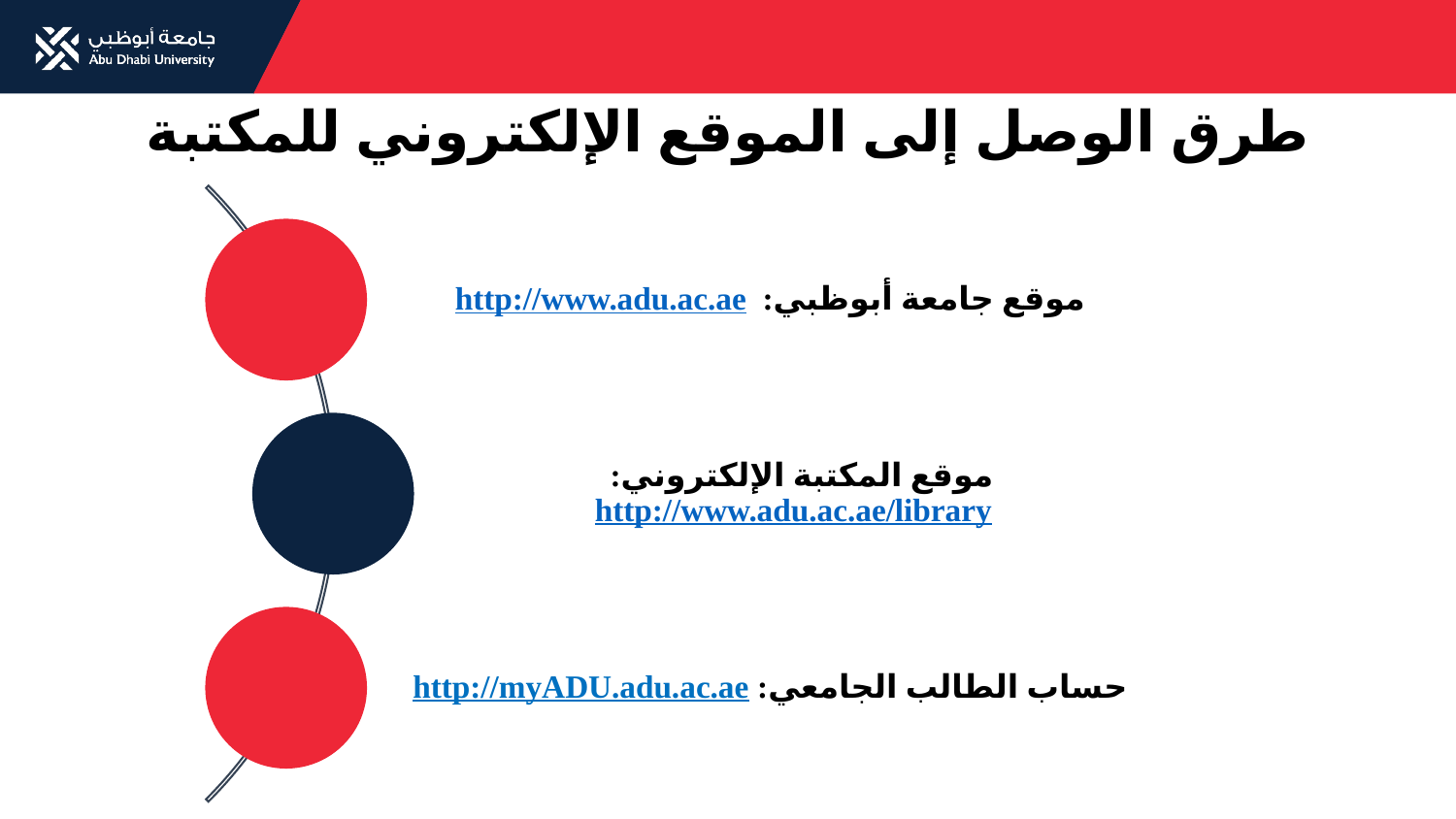

طرق الوصل إلى الموقع الإلكتروني للمكتبة
موقع جامعة أبوظبي:  http://www.adu.ac.ae
موقع المكتبة الإلكتروني:  http://www.adu.ac.ae/library
حساب الطالب الجامعي: http://myADU.adu.ac.ae